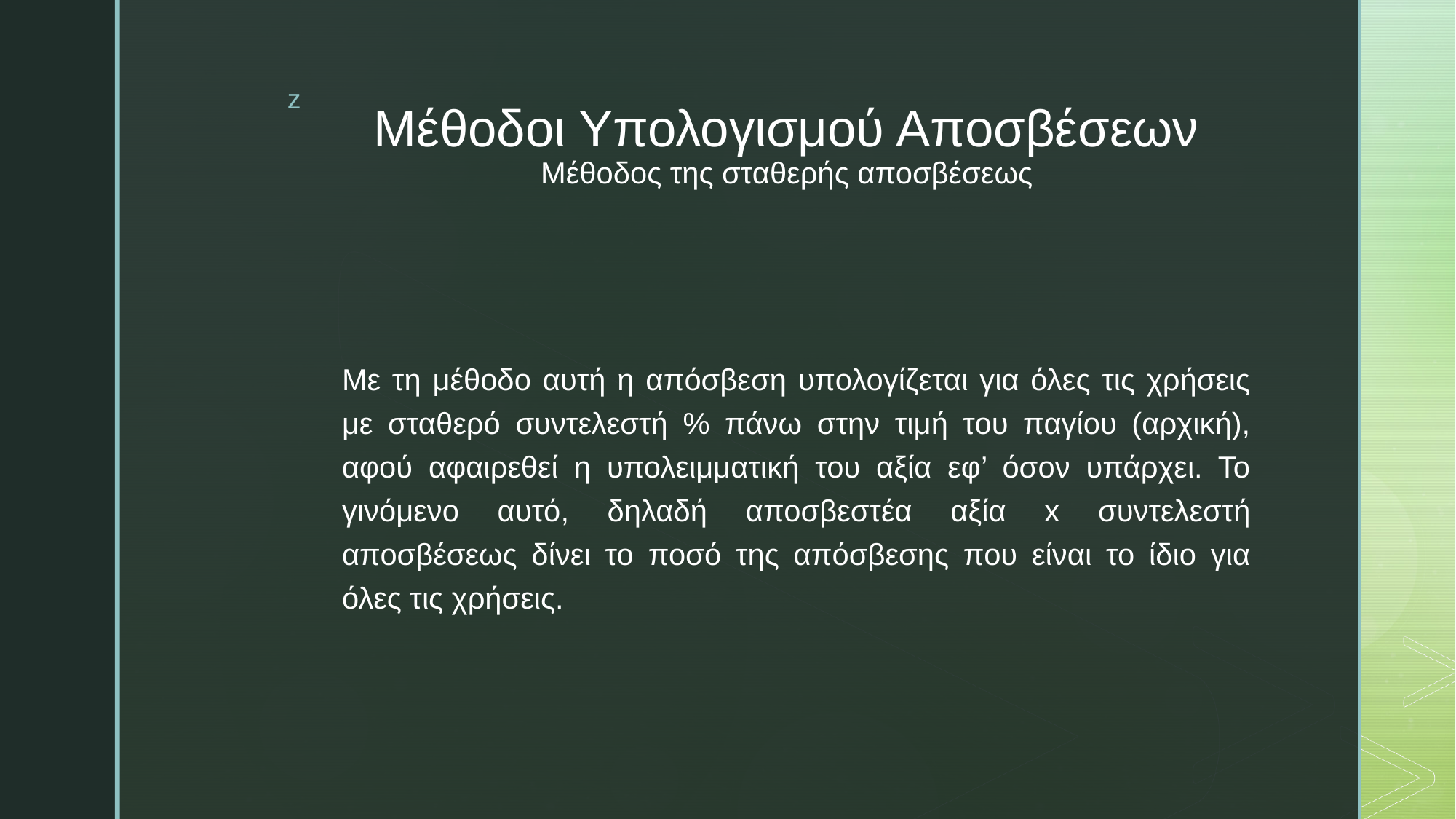

# Μέθοδοι Υπολογισμού Αποσβέσεων Μέθοδος της σταθερής αποσβέσεως
Με τη μέθοδο αυτή η απόσβεση υπολογίζεται για όλες τις χρήσεις με σταθερό συντελεστή % πάνω στην τιμή του παγίου (αρχική), αφού αφαιρεθεί η υπολειμματική του αξία εφ’ όσον υπάρχει. Το γινόμενο αυτό, δηλαδή αποσβεστέα αξία x συντελεστή αποσβέσεως δίνει το ποσό της απόσβεσης που είναι το ίδιο για όλες τις χρήσεις.